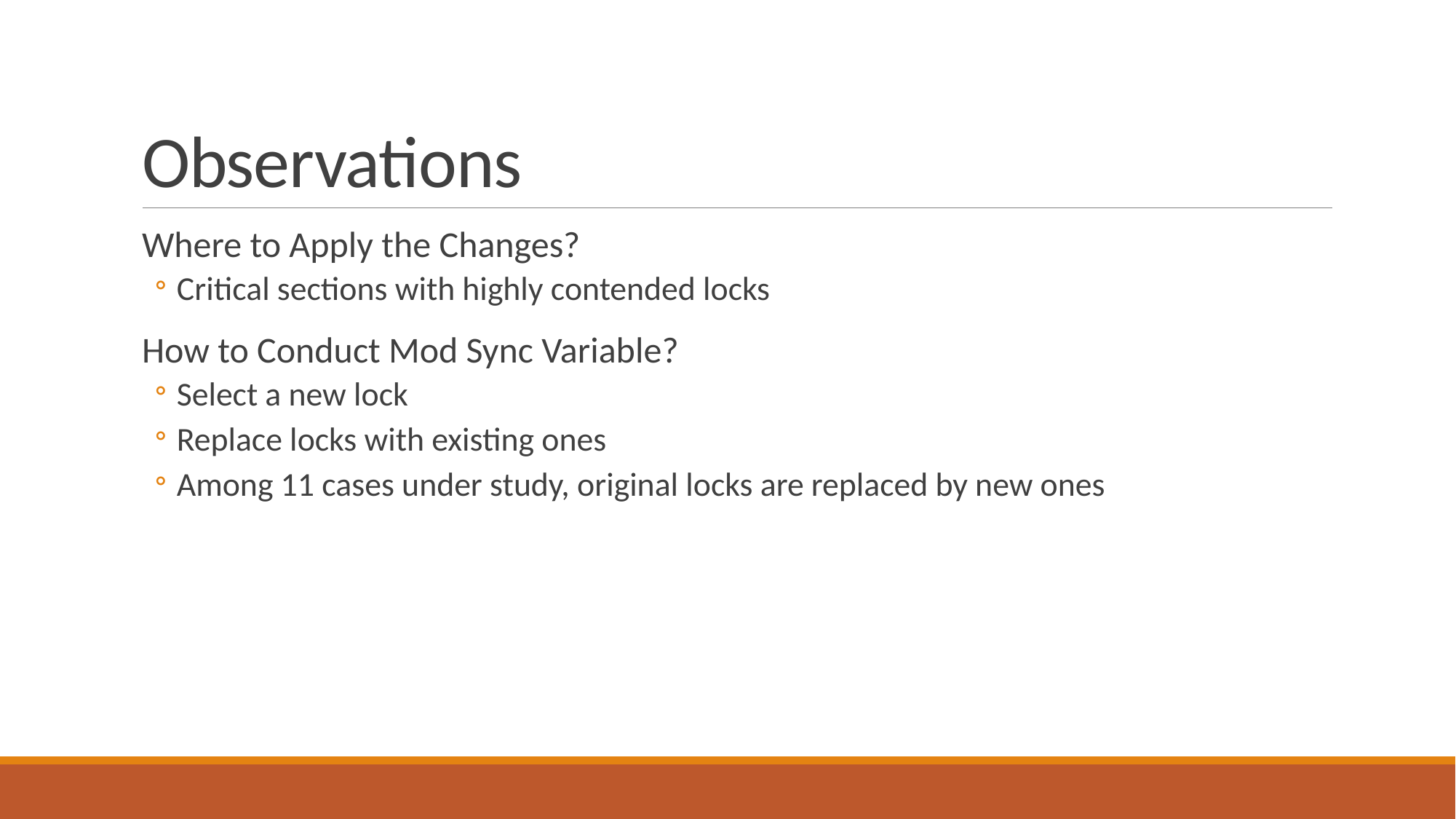

# Observations
Where to Apply the Changes?
Critical sections with highly contended locks
How to Conduct Mod Sync Variable?
Select a new lock
Replace locks with existing ones
Among 11 cases under study, original locks are replaced by new ones